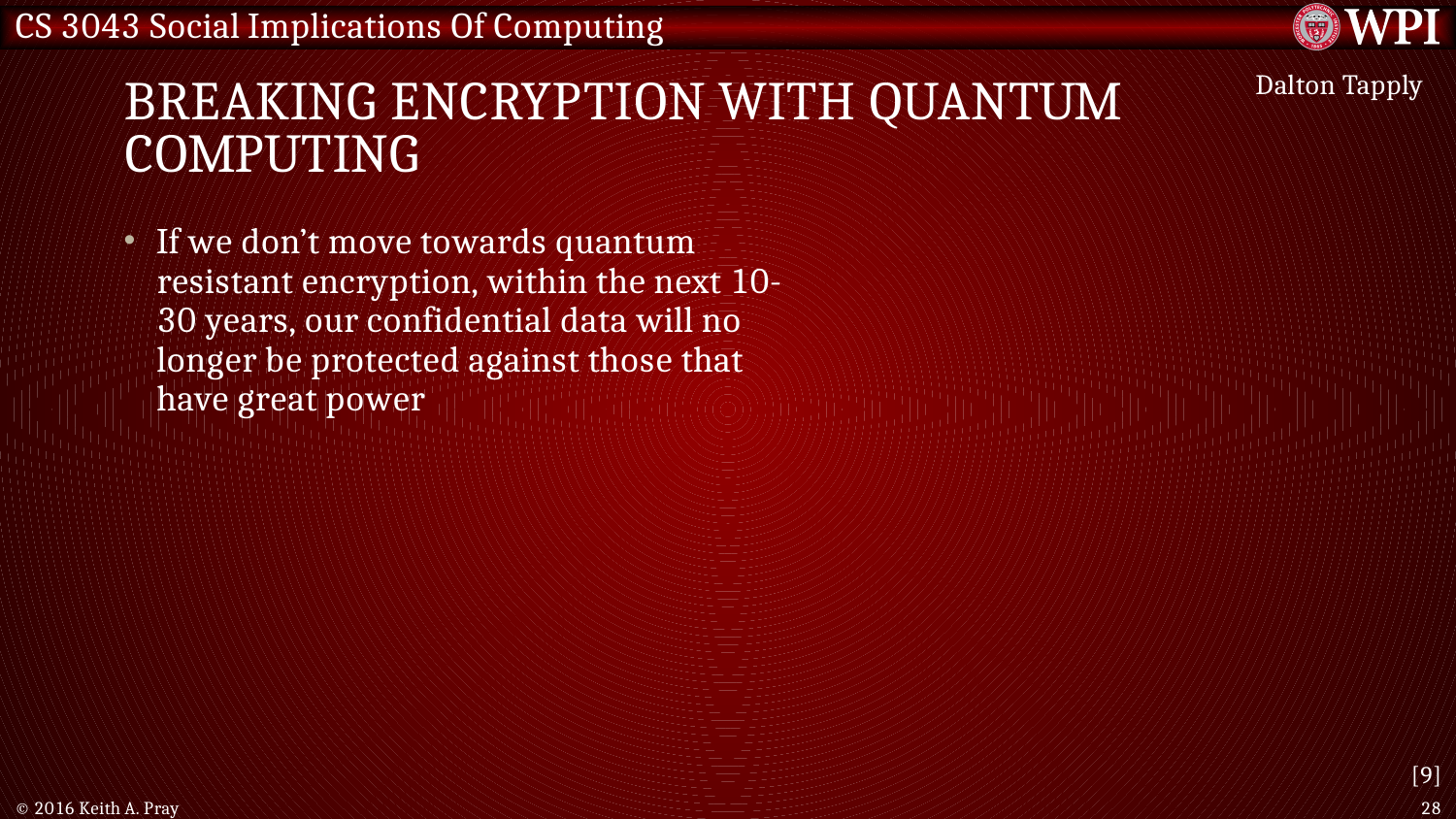

# BREAKING ENCRYPTION WITH QUANTUM COMPUTING
Dalton Tapply
If we don’t move towards quantum resistant encryption, within the next 10-30 years, our confidential data will no longer be protected against those that have great power
[9]
© 2016 Keith A. Pray
28